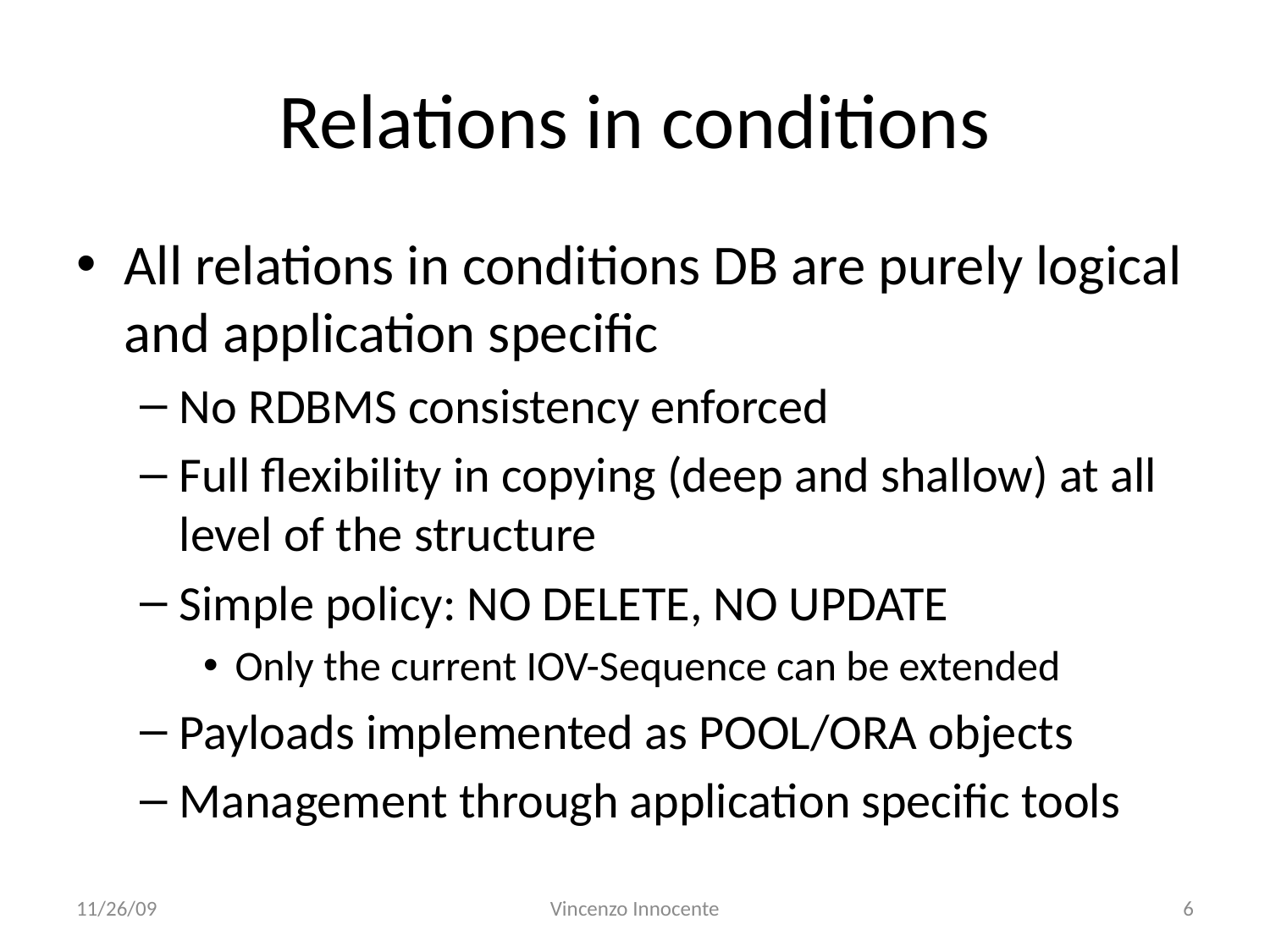

# Relations in conditions
All relations in conditions DB are purely logical and application specific
No RDBMS consistency enforced
Full flexibility in copying (deep and shallow) at all level of the structure
Simple policy: NO DELETE, NO UPDATE
Only the current IOV-Sequence can be extended
Payloads implemented as POOL/ORA objects
Management through application specific tools
11/26/09
Vincenzo Innocente
6